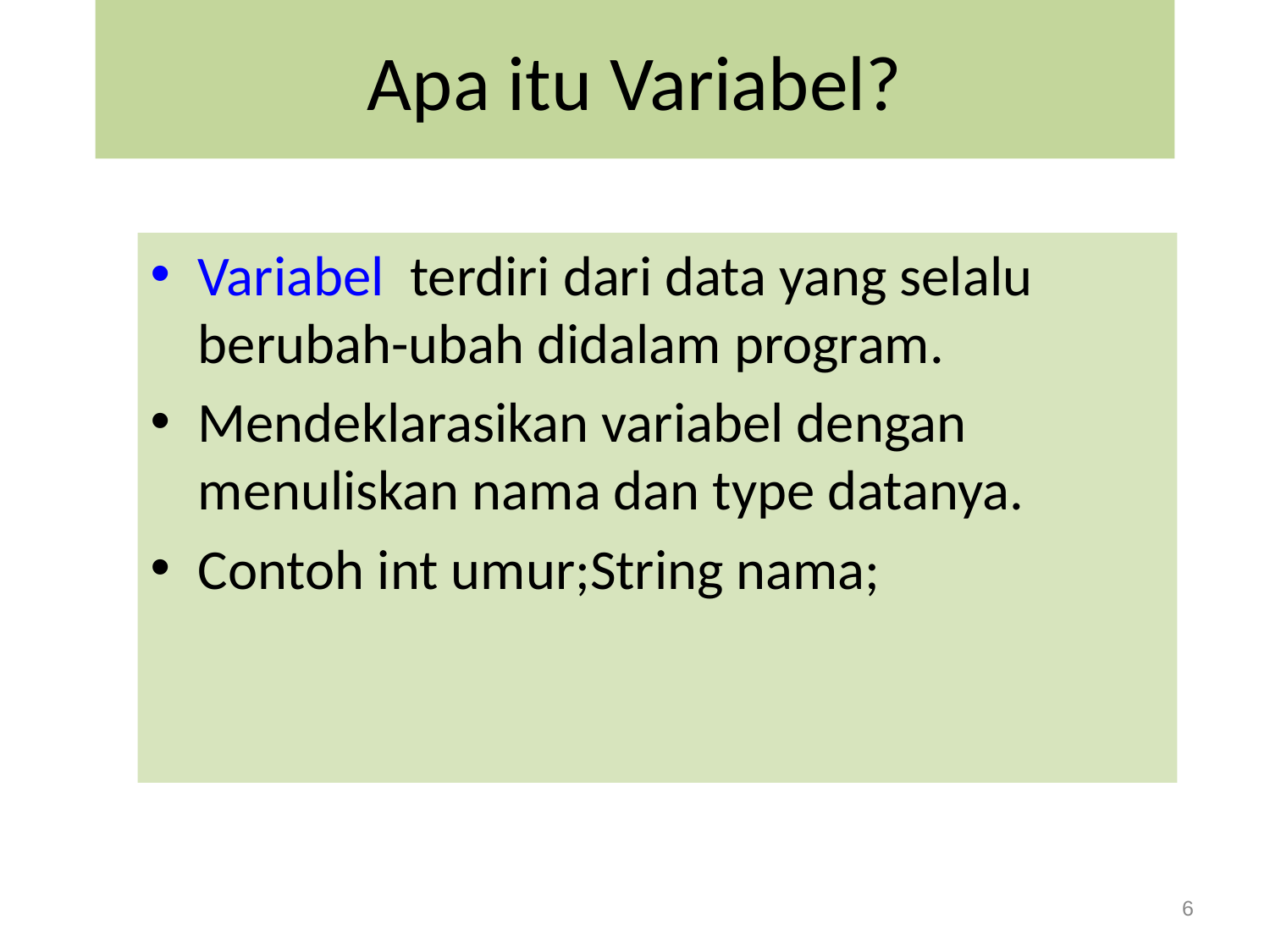

# Apa itu Variabel?
Variabel  terdiri dari data yang selalu berubah-ubah didalam program.
Mendeklarasikan variabel dengan menuliskan nama dan type datanya.
Contoh int umur;String nama;
6